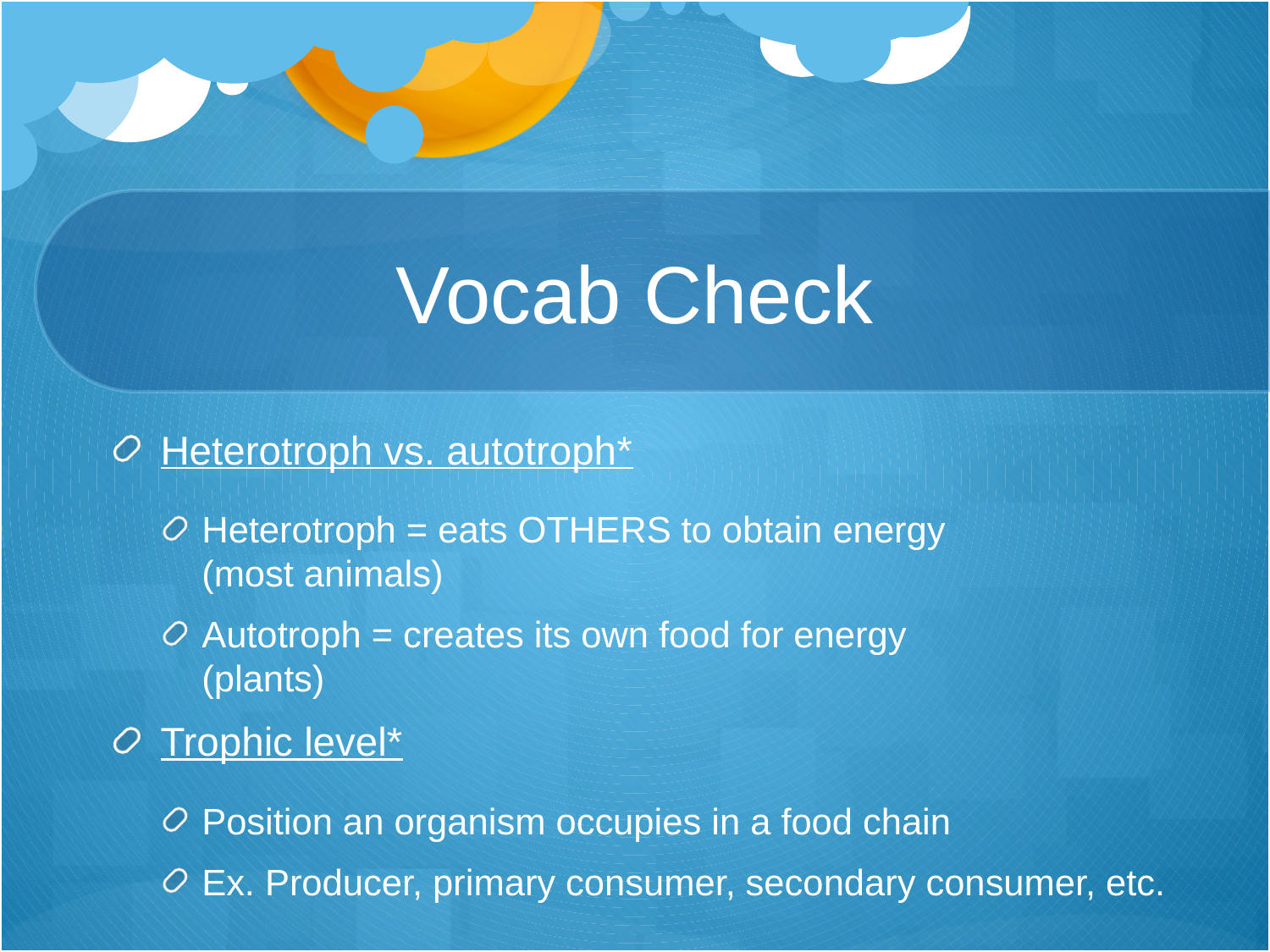

# Vocab Check
Heterotroph vs. autotroph*
Heterotroph = eats OTHERS to obtain energy
(most animals)
Autotroph = creates its own food for energy
(plants)
Trophic level*
Position an organism occupies in a food chain
Ex. Producer, primary consumer, secondary consumer, etc.